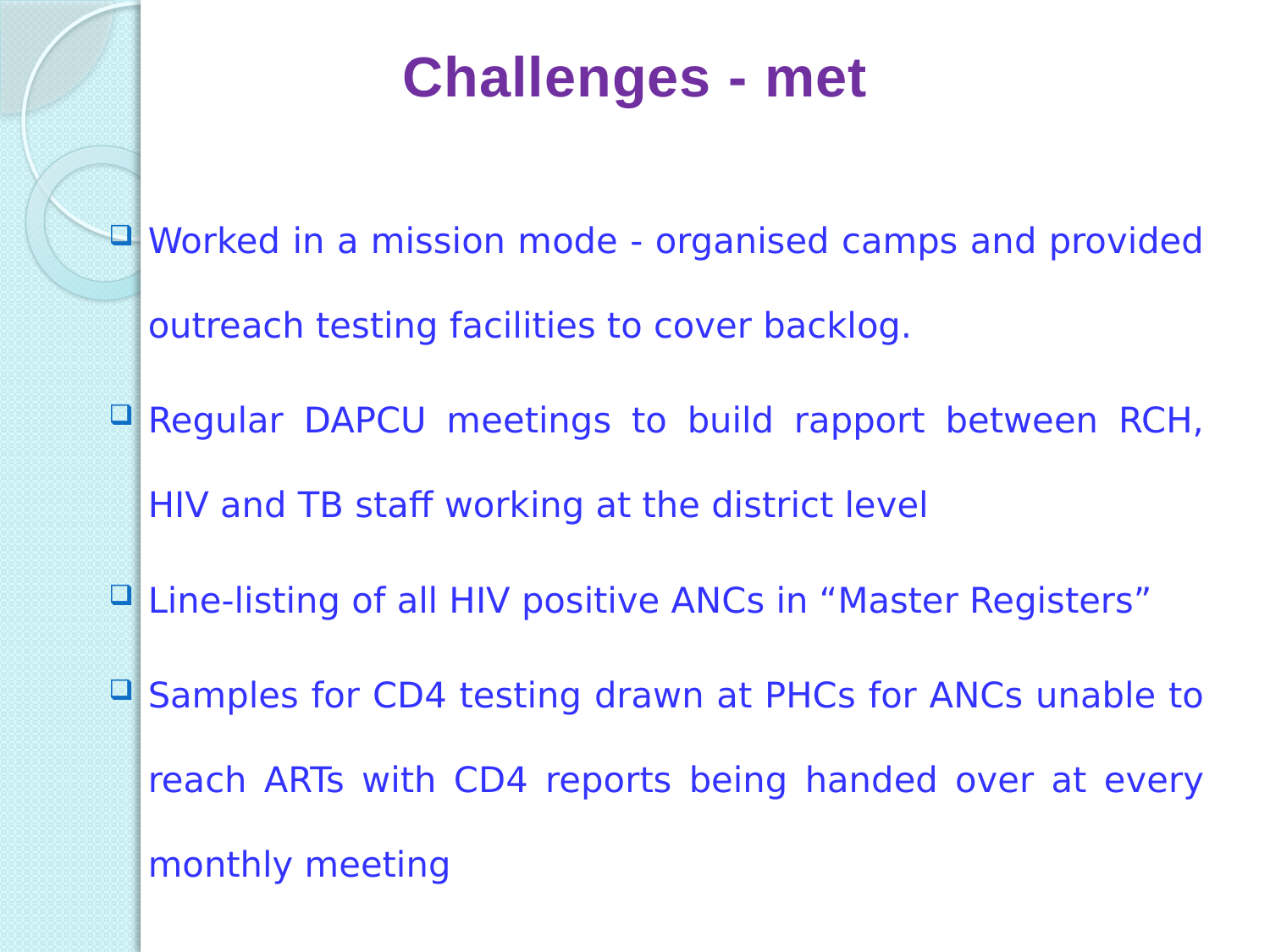

# Challenges - met
Worked in a mission mode - organised camps and provided outreach testing facilities to cover backlog.
Regular DAPCU meetings to build rapport between RCH, HIV and TB staff working at the district level
Line-listing of all HIV positive ANCs in “Master Registers”
Samples for CD4 testing drawn at PHCs for ANCs unable to reach ARTs with CD4 reports being handed over at every monthly meeting